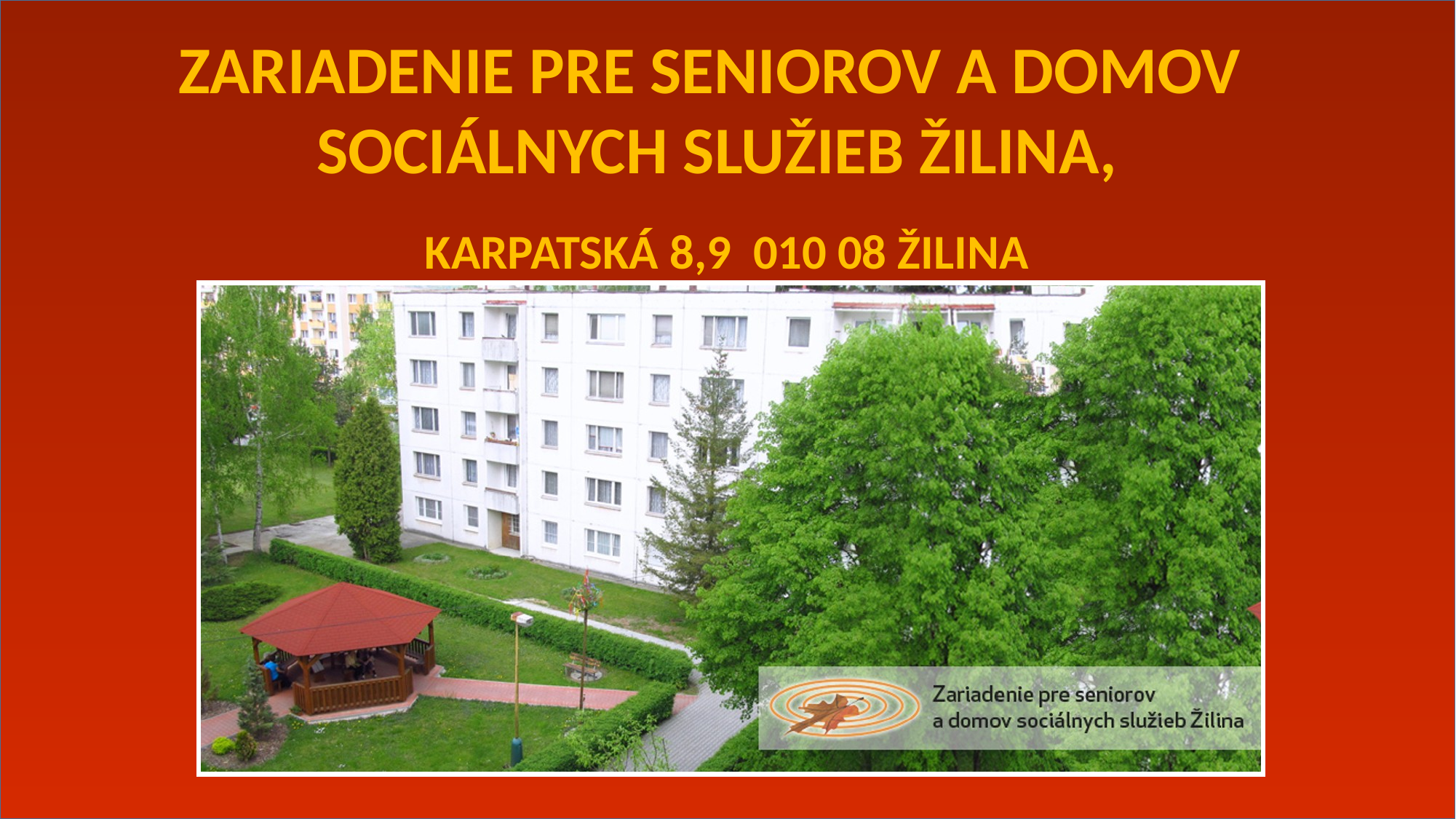

Zariadenie pre seniorov a domov
sociálnych služieb žilina,
 kaRPATSKÁ 8,9  010 08 žilina